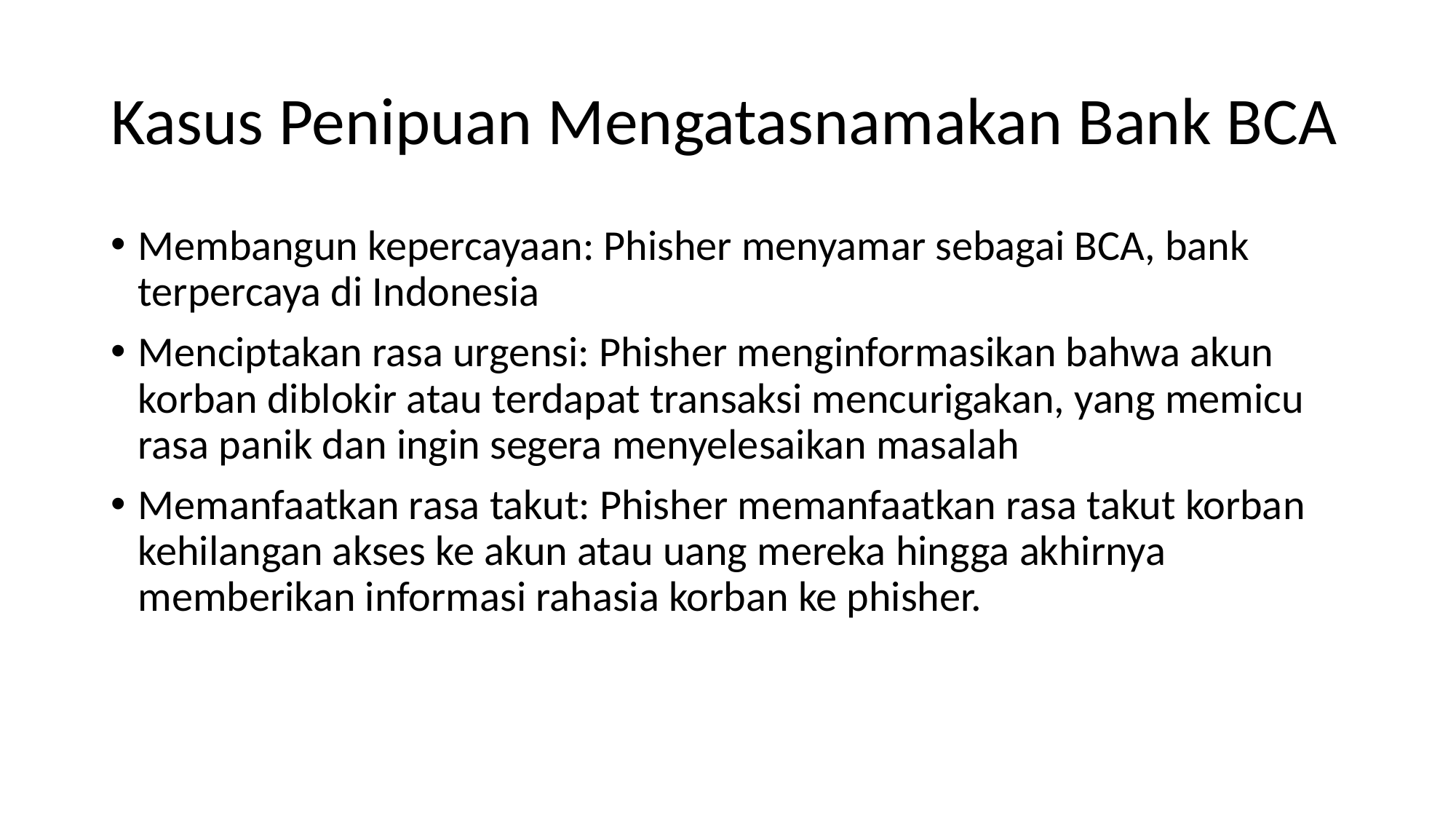

# Kasus Penipuan Mengatasnamakan Bank BCA
Membangun kepercayaan: Phisher menyamar sebagai BCA, bank terpercaya di Indonesia
Menciptakan rasa urgensi: Phisher menginformasikan bahwa akun korban diblokir atau terdapat transaksi mencurigakan, yang memicu rasa panik dan ingin segera menyelesaikan masalah
Memanfaatkan rasa takut: Phisher memanfaatkan rasa takut korban kehilangan akses ke akun atau uang mereka hingga akhirnya memberikan informasi rahasia korban ke phisher.